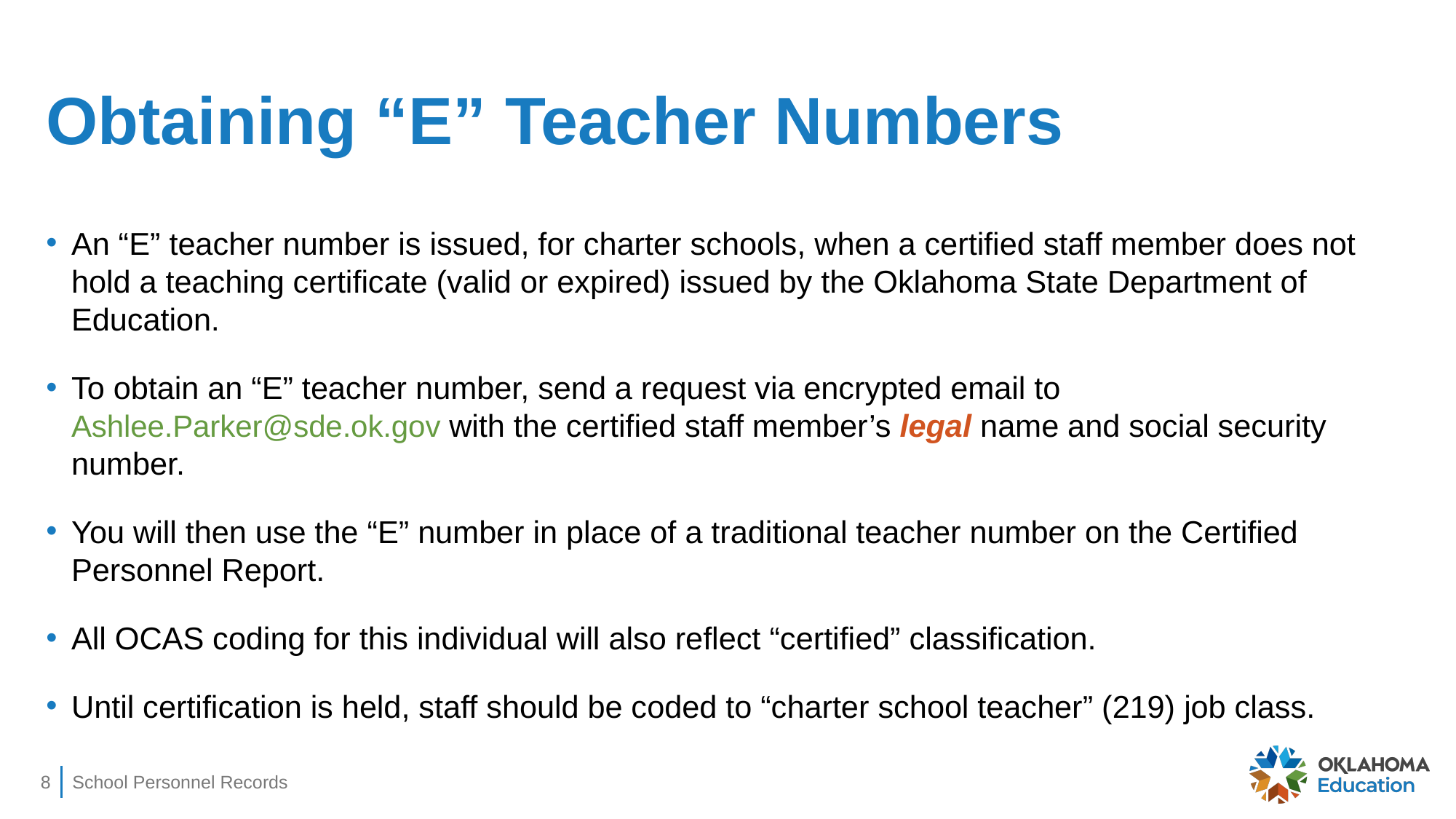

# Obtaining “E” Teacher Numbers
An “E” teacher number is issued, for charter schools, when a certified staff member does not hold a teaching certificate (valid or expired) issued by the Oklahoma State Department of Education.

To obtain an “E” teacher number, send a request via encrypted email to Ashlee.Parker@sde.ok.gov with the certified staff member’s legal name and social security number.

You will then use the “E” number in place of a traditional teacher number on the Certified Personnel Report.

All OCAS coding for this individual will also reflect “certified” classification.

Until certification is held, staff should be coded to “charter school teacher” (219) job class.
8
School Personnel Records